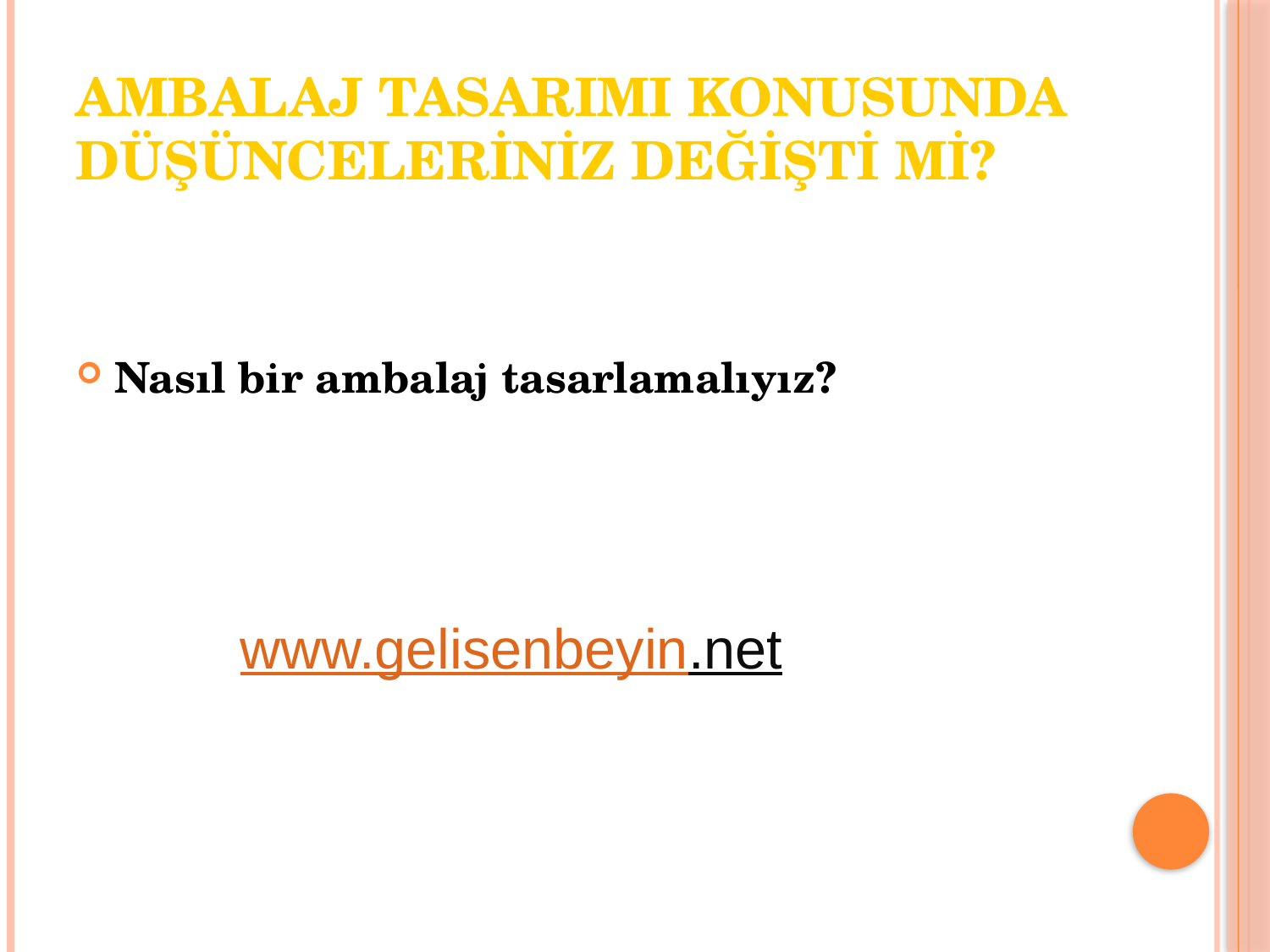

# Ambalaj tasarımı konusunda düşünceleriniz değişti mi?

Nasıl bir ambalaj tasarlamalıyız?

www.gelisenbeyin.net